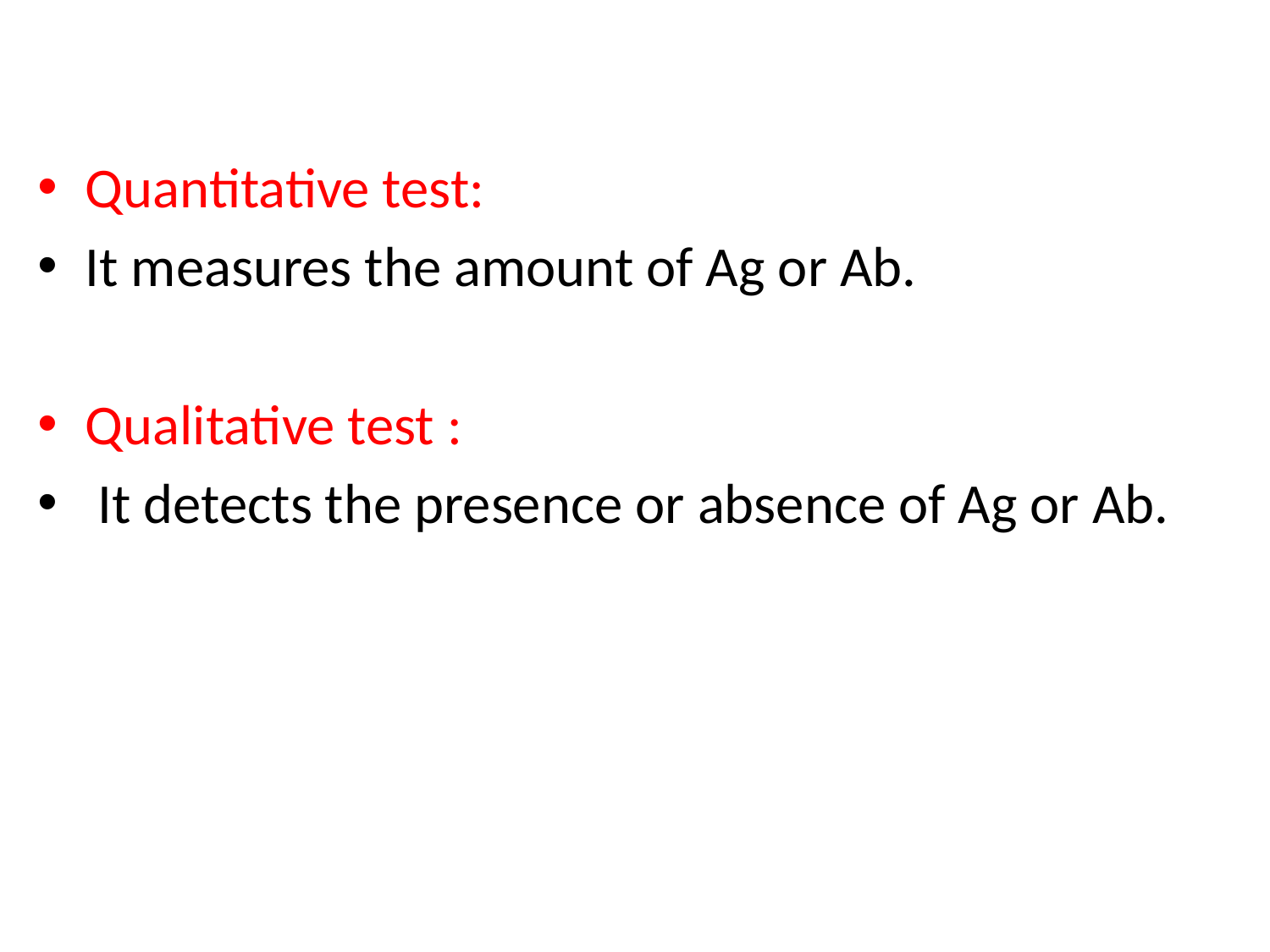

Quantitative test:
It measures the amount of Ag or Ab.

Qualitative test :
 It detects the presence or absence of Ag or Ab.